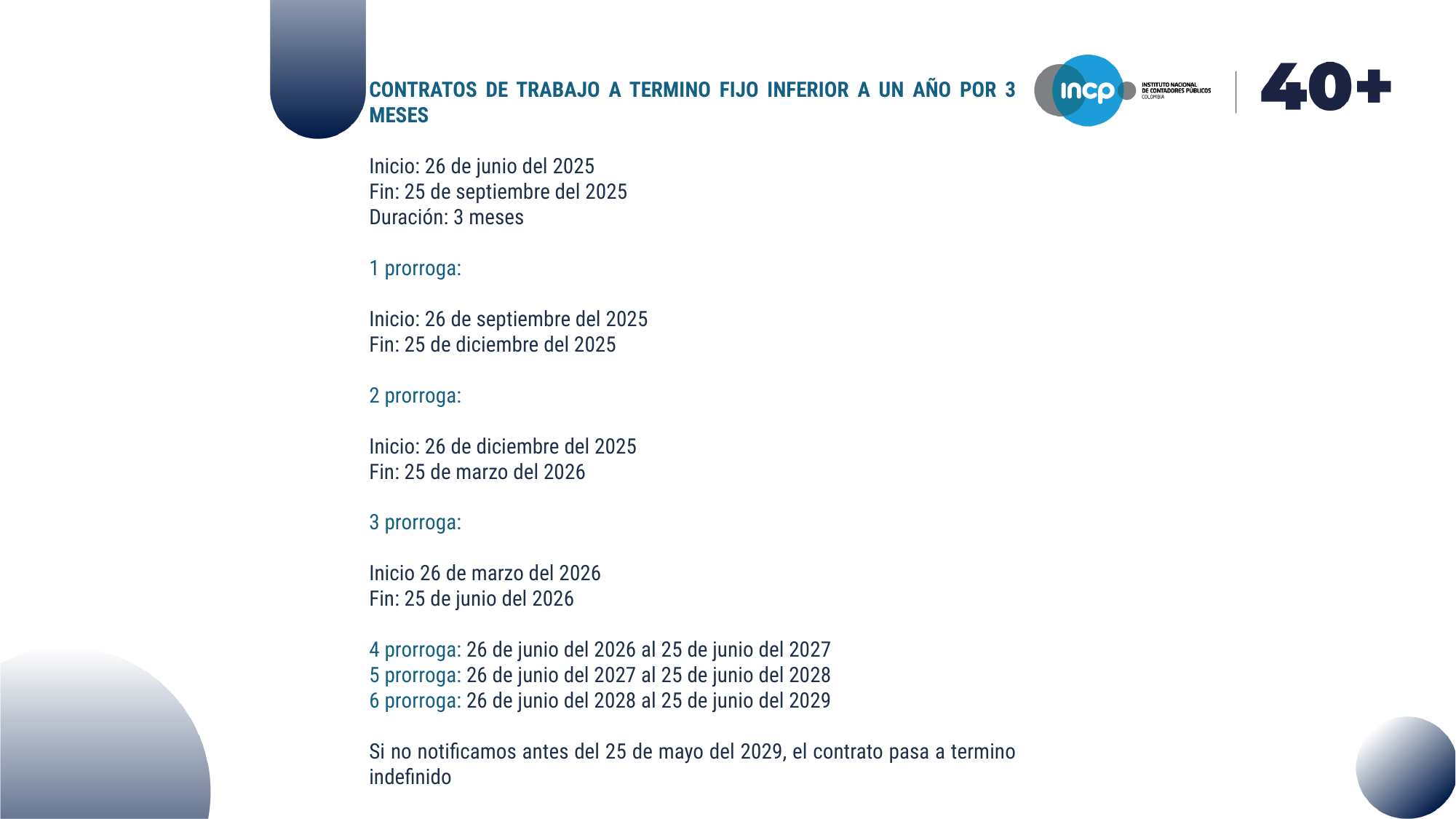

CONTRATOS DE TRABAJO A TERMINO FIJO INFERIOR A UN AÑO POR 3 MESES

Inicio: 26 de junio del 2025
Fin: 25 de septiembre del 2025
Duración: 3 meses

1 prorroga:

Inicio: 26 de septiembre del 2025
Fin: 25 de diciembre del 2025

2 prorroga:

Inicio: 26 de diciembre del 2025
Fin: 25 de marzo del 2026

3 prorroga:

Inicio 26 de marzo del 2026
Fin: 25 de junio del 2026

4 prorroga: 26 de junio del 2026 al 25 de junio del 2027
5 prorroga: 26 de junio del 2027 al 25 de junio del 2028
6 prorroga: 26 de junio del 2028 al 25 de junio del 2029

Si no notificamos antes del 25 de mayo del 2029, el contrato pasa a termino indefinido